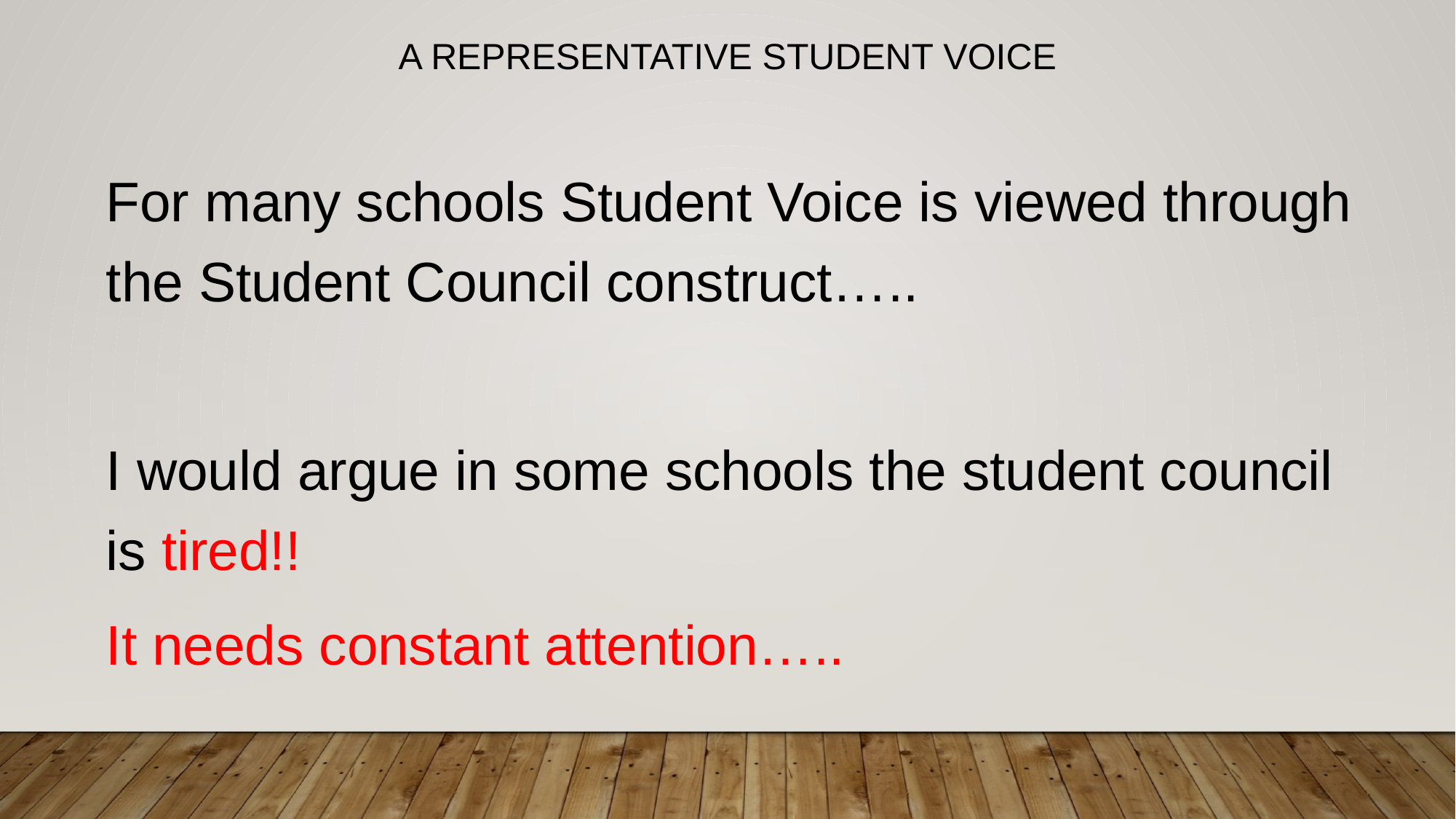

# A representative student voice
For many schools Student Voice is viewed through the Student Council construct…..

I would argue in some schools the student council is tired!!
It needs constant attention…..